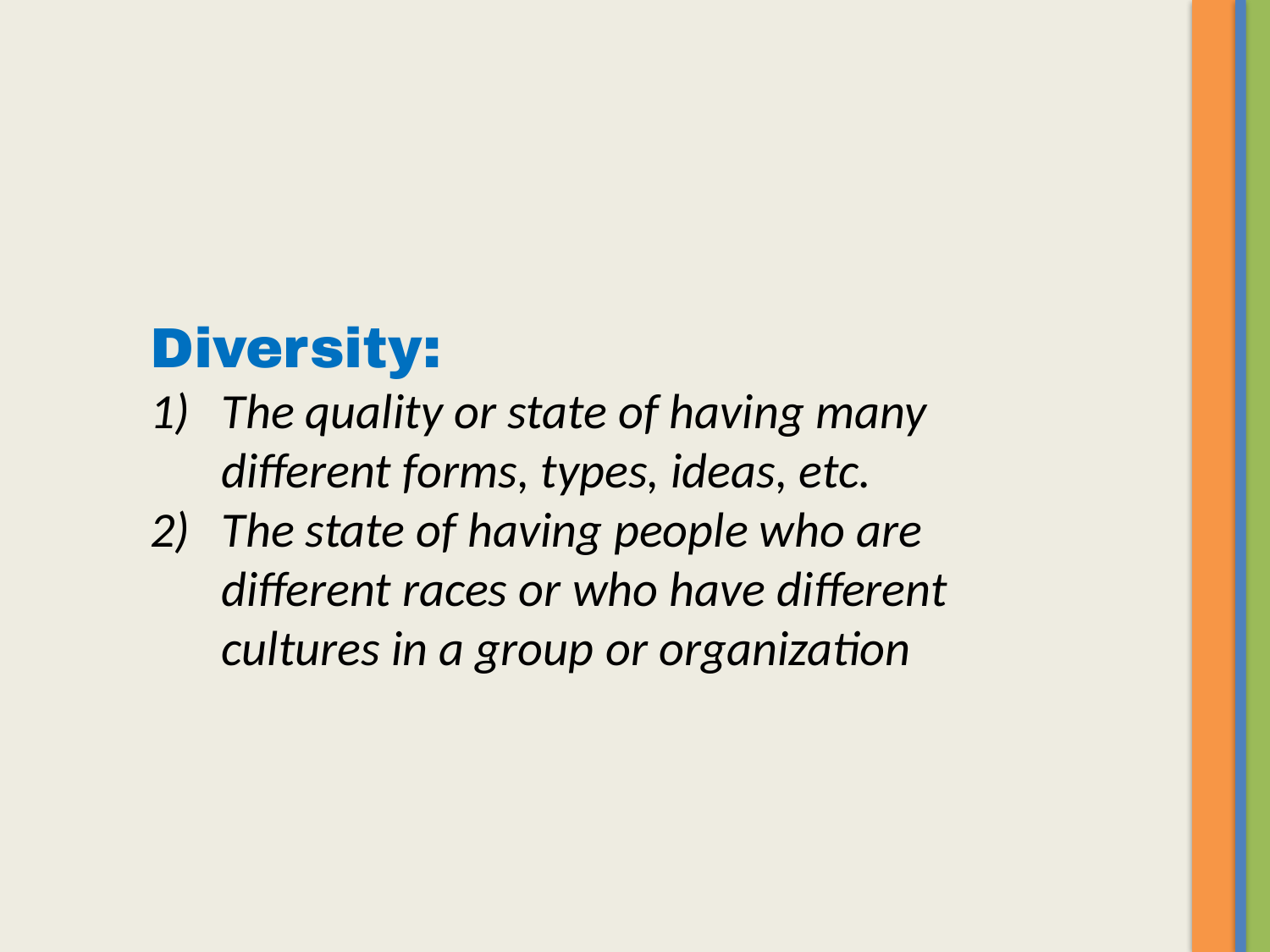

Diversity:
The quality or state of having many different forms, types, ideas, etc.
The state of having people who are different races or who have different cultures in a group or organization